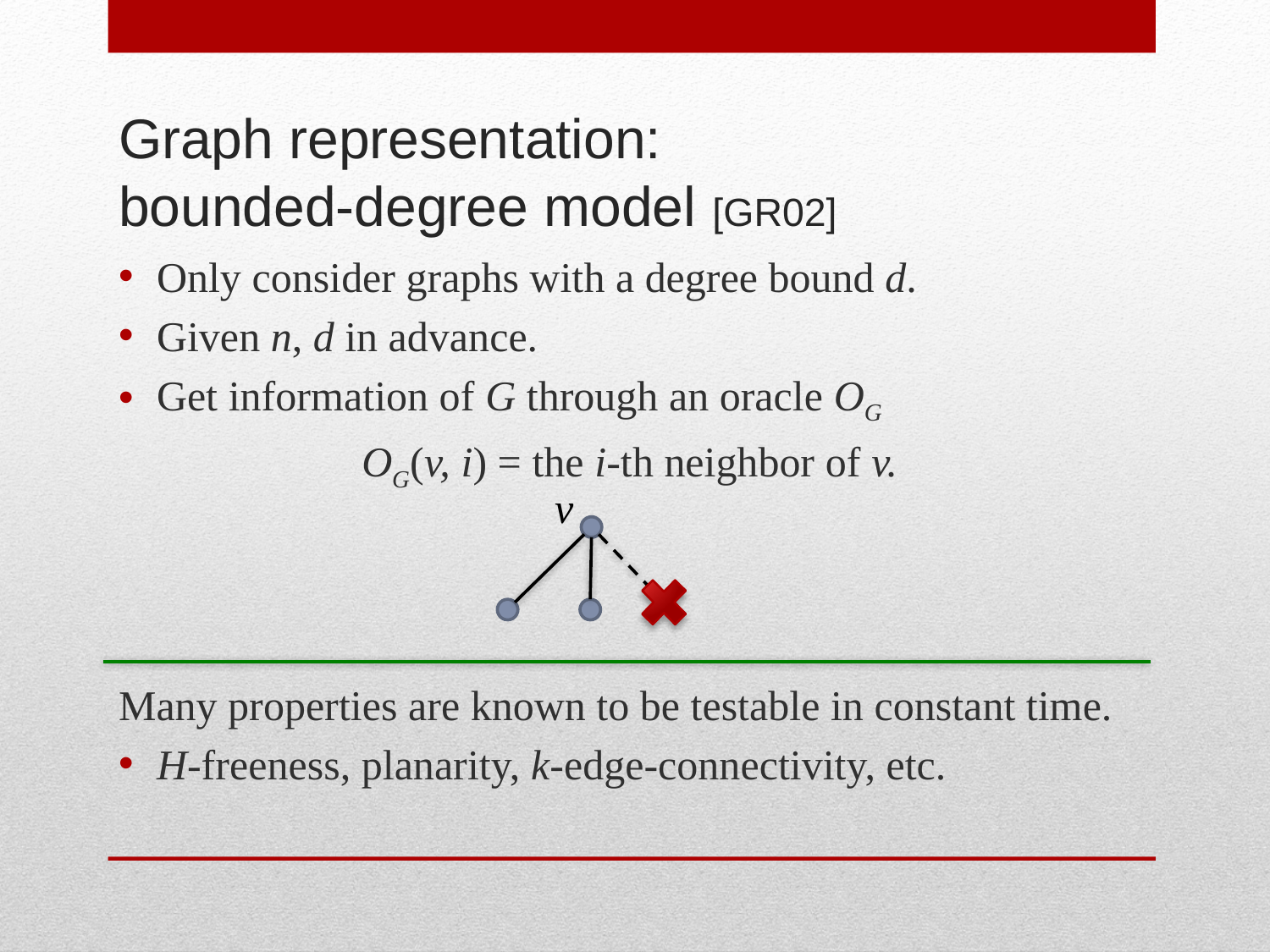

# Graph representation: bounded-degree model [GR02]
Only consider graphs with a degree bound d.
Given n, d in advance.
Get information of G through an oracle OG
OG(v, i) = the i-th neighbor of v.

Many properties are known to be testable in constant time.
H-freeness, planarity, k-edge-connectivity, etc.

v